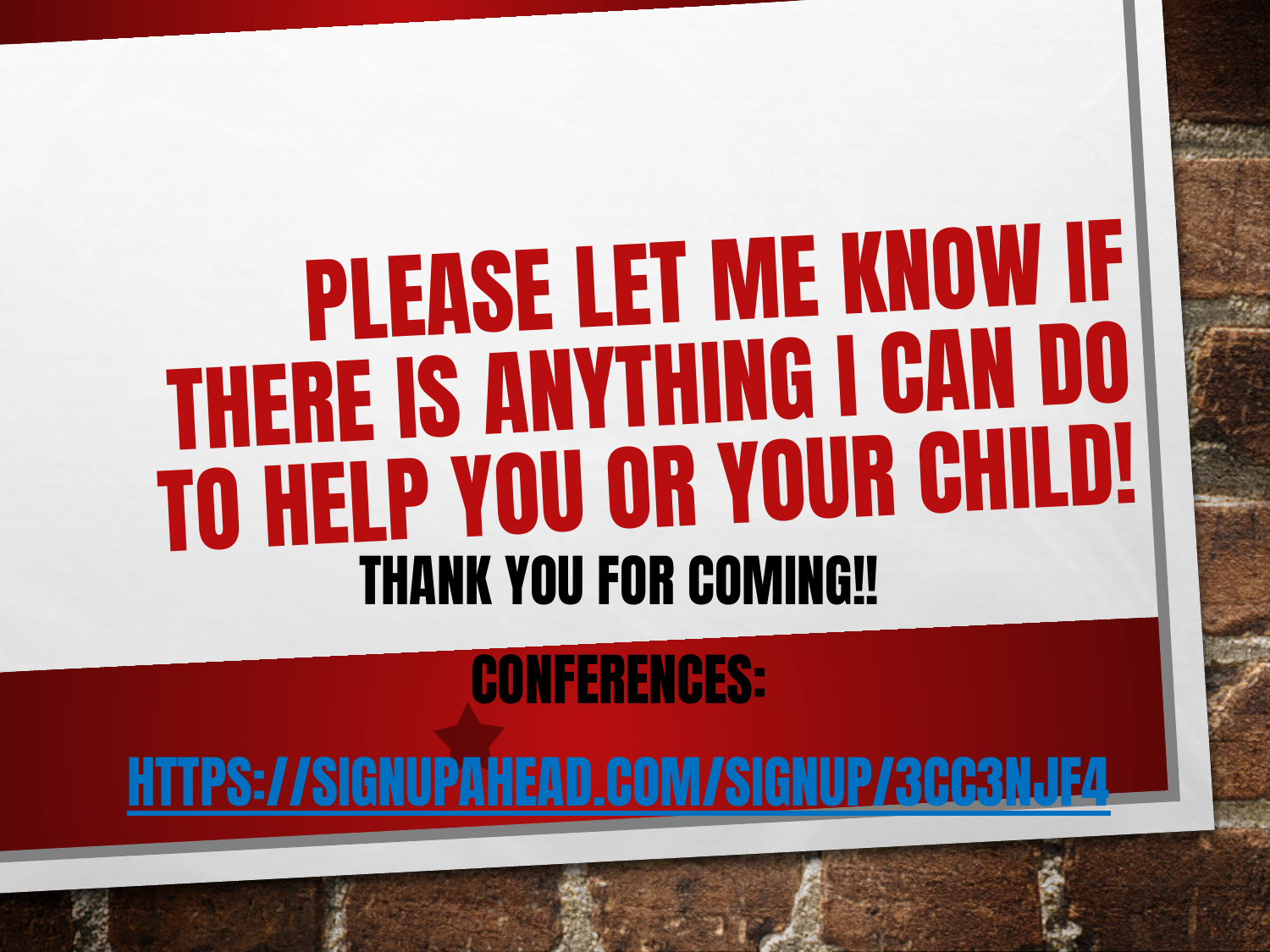

# Please let me know if there is anything I can do to help you or your child!
Thank you for coming!!
Conferences:
https://signupahead.com/signup/3cc3njf4